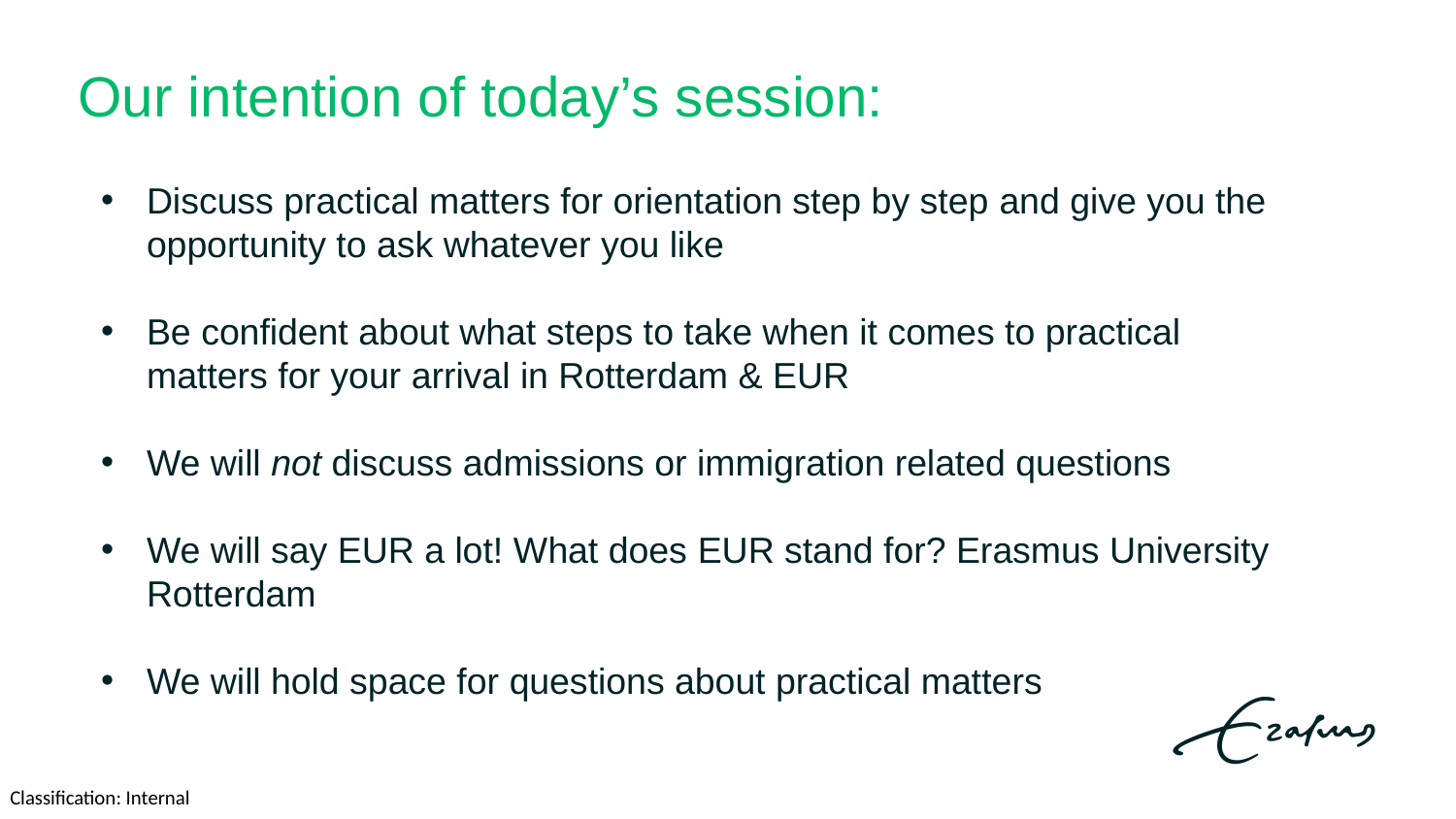

Our intention of today’s session:
Discuss practical matters for orientation step by step and give you the opportunity to ask whatever you like

Be confident about what steps to take when it comes to practical matters for your arrival in Rotterdam & EUR

We will not discuss admissions or immigration related questions

We will say EUR a lot! What does EUR stand for? Erasmus University Rotterdam

We will hold space for questions about practical matters